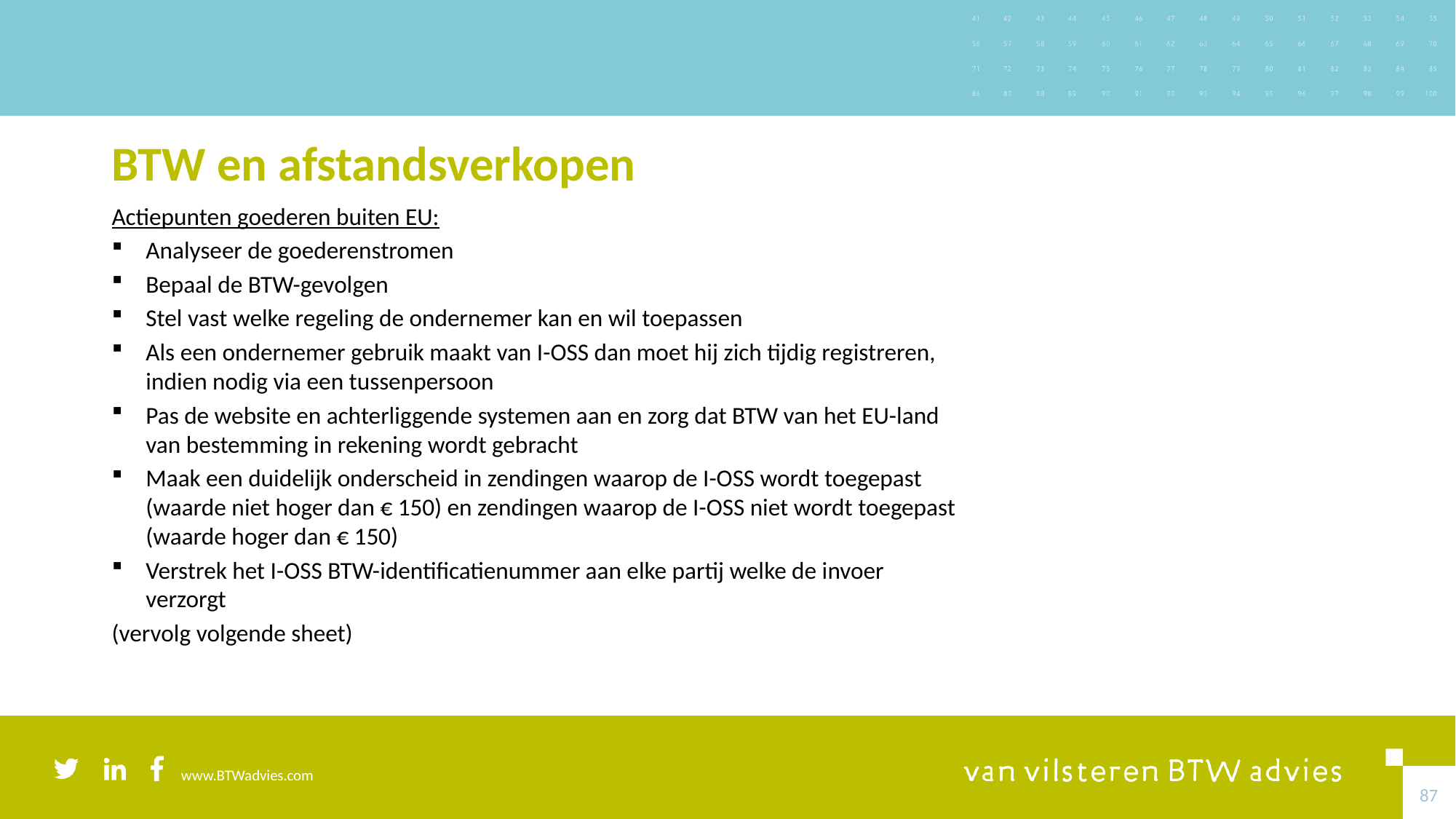

# BTW en afstandsverkopen
Actiepunten goederen buiten EU:
Analyseer de goederenstromen
Bepaal de BTW-gevolgen
Stel vast welke regeling de ondernemer kan en wil toepassen
Als een ondernemer gebruik maakt van I-OSS dan moet hij zich tijdig registreren, indien nodig via een tussenpersoon
Pas de website en achterliggende systemen aan en zorg dat BTW van het EU-land van bestemming in rekening wordt gebracht
Maak een duidelijk onderscheid in zendingen waarop de I-OSS wordt toegepast (waarde niet hoger dan € 150) en zendingen waarop de I-OSS niet wordt toegepast (waarde hoger dan € 150)
Verstrek het I-OSS BTW-identificatienummer aan elke partij welke de invoer verzorgt
(vervolg volgende sheet)